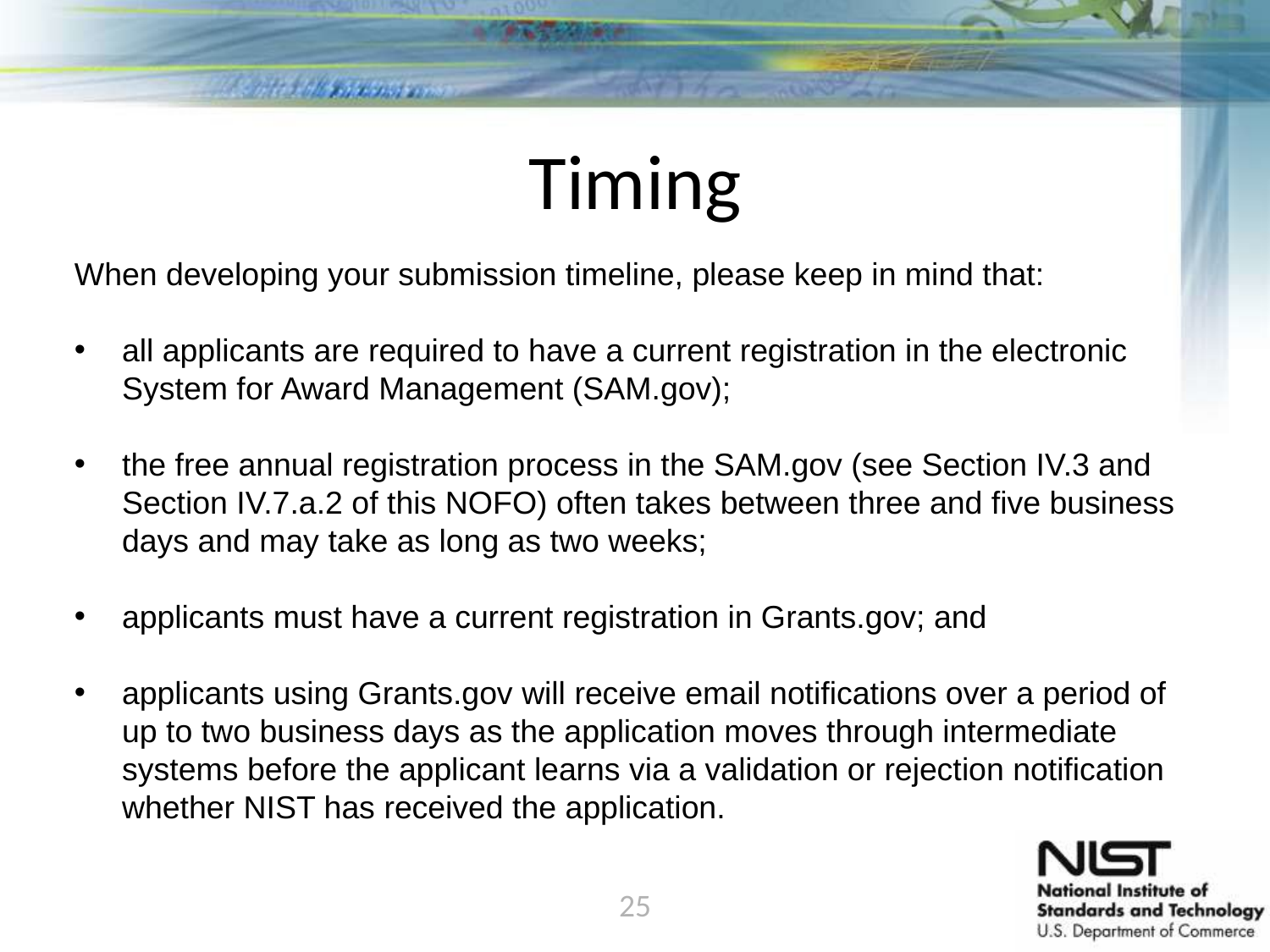

# Timing
When developing your submission timeline, please keep in mind that:

all applicants are required to have a current registration in the electronic System for Award Management (SAM.gov);

the free annual registration process in the SAM.gov (see Section IV.3 and Section IV.7.a.2 of this NOFO) often takes between three and five business days and may take as long as two weeks;

applicants must have a current registration in Grants.gov; and

applicants using Grants.gov will receive email notifications over a period of up to two business days as the application moves through intermediate systems before the applicant learns via a validation or rejection notification whether NIST has received the application.
25